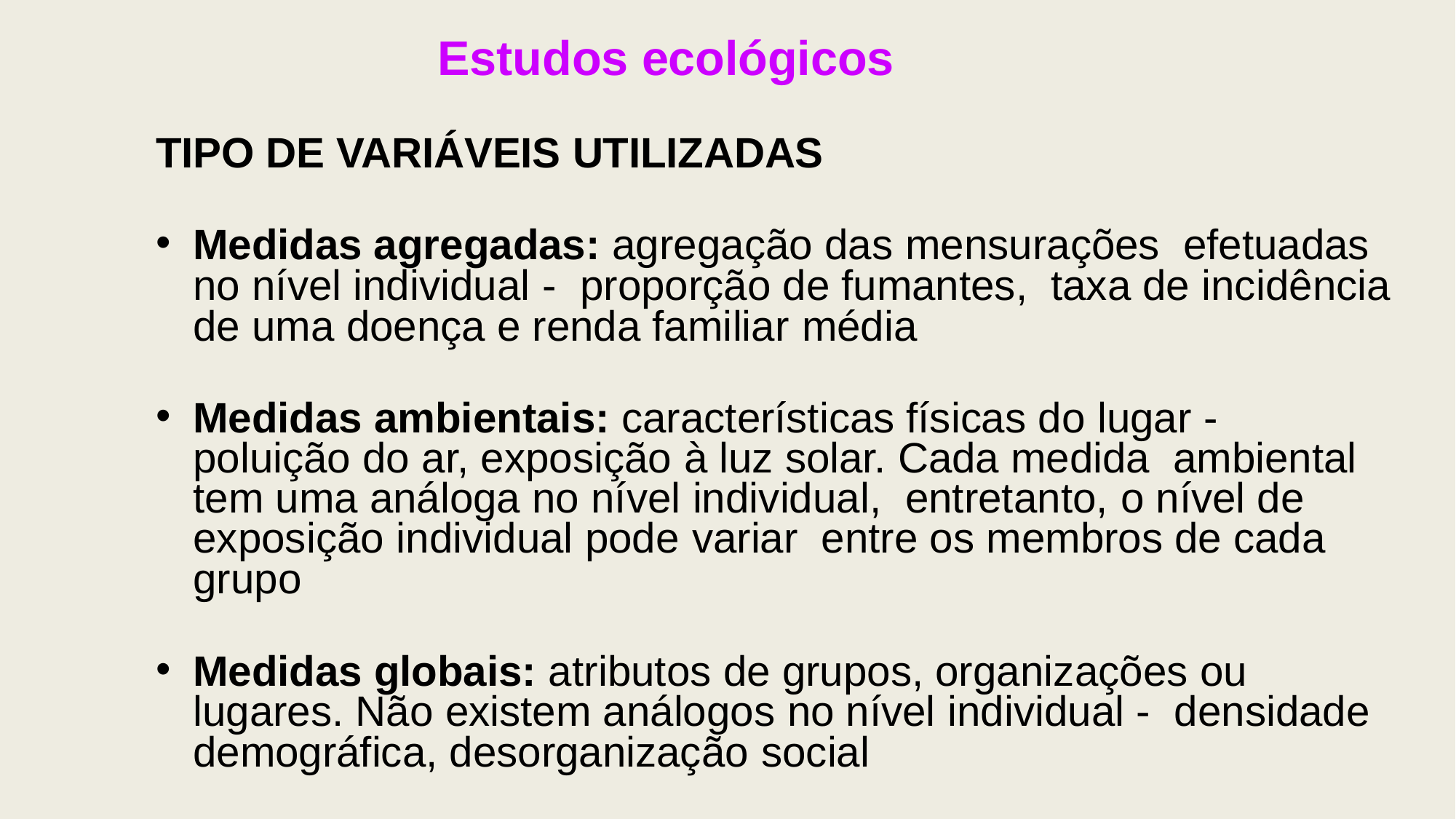

# Estudos ecológicos
TIPO DE VARIÁVEIS UTILIZADAS

Medidas agregadas: agregação das mensurações  efetuadas no nível individual -  proporção de fumantes,  taxa de incidência de uma doença e renda familiar média

Medidas ambientais: características físicas do lugar -   poluição do ar, exposição à luz solar. Cada medida  ambiental tem uma análoga no nível individual,  entretanto, o nível de exposição individual pode variar  entre os membros de cada grupo

Medidas globais: atributos de grupos, organizações ou  lugares. Não existem análogos no nível individual -  densidade demográfica, desorganização social